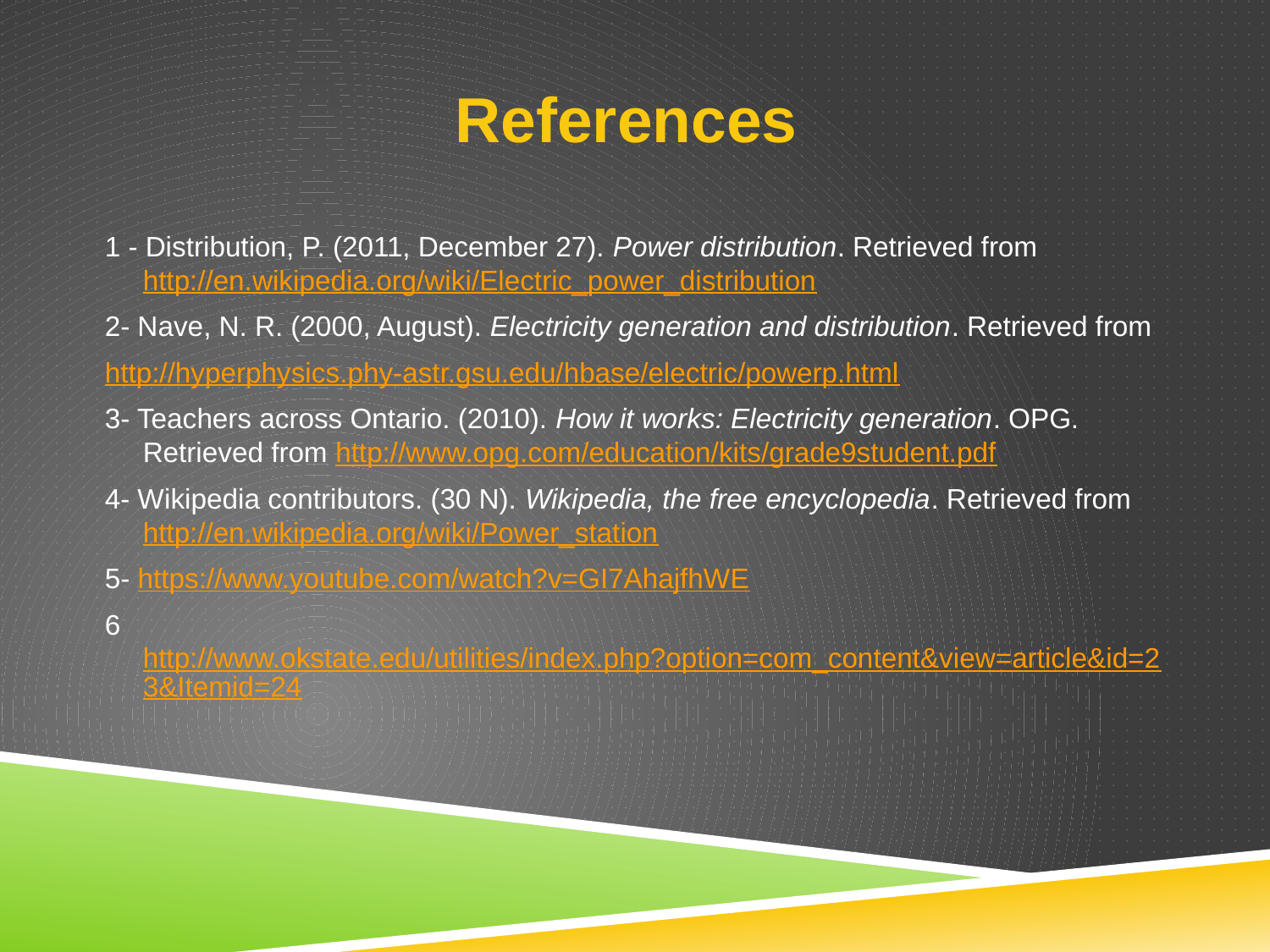

# References
1 - Distribution, P. (2011, December 27). Power distribution. Retrieved from http://en.wikipedia.org/wiki/Electric_power_distribution
2- Nave, N. R. (2000, August). Electricity generation and distribution. Retrieved from
http://hyperphysics.phy-astr.gsu.edu/hbase/electric/powerp.html
3- Teachers across Ontario. (2010). How it works: Electricity generation. OPG. Retrieved from http://www.opg.com/education/kits/grade9student.pdf
4- Wikipedia contributors. (30 N). Wikipedia, the free encyclopedia. Retrieved from http://en.wikipedia.org/wiki/Power_station
5- https://www.youtube.com/watch?v=GI7AhajfhWE
6http://www.okstate.edu/utilities/index.php?option=com_content&view=article&id=23&Itemid=24